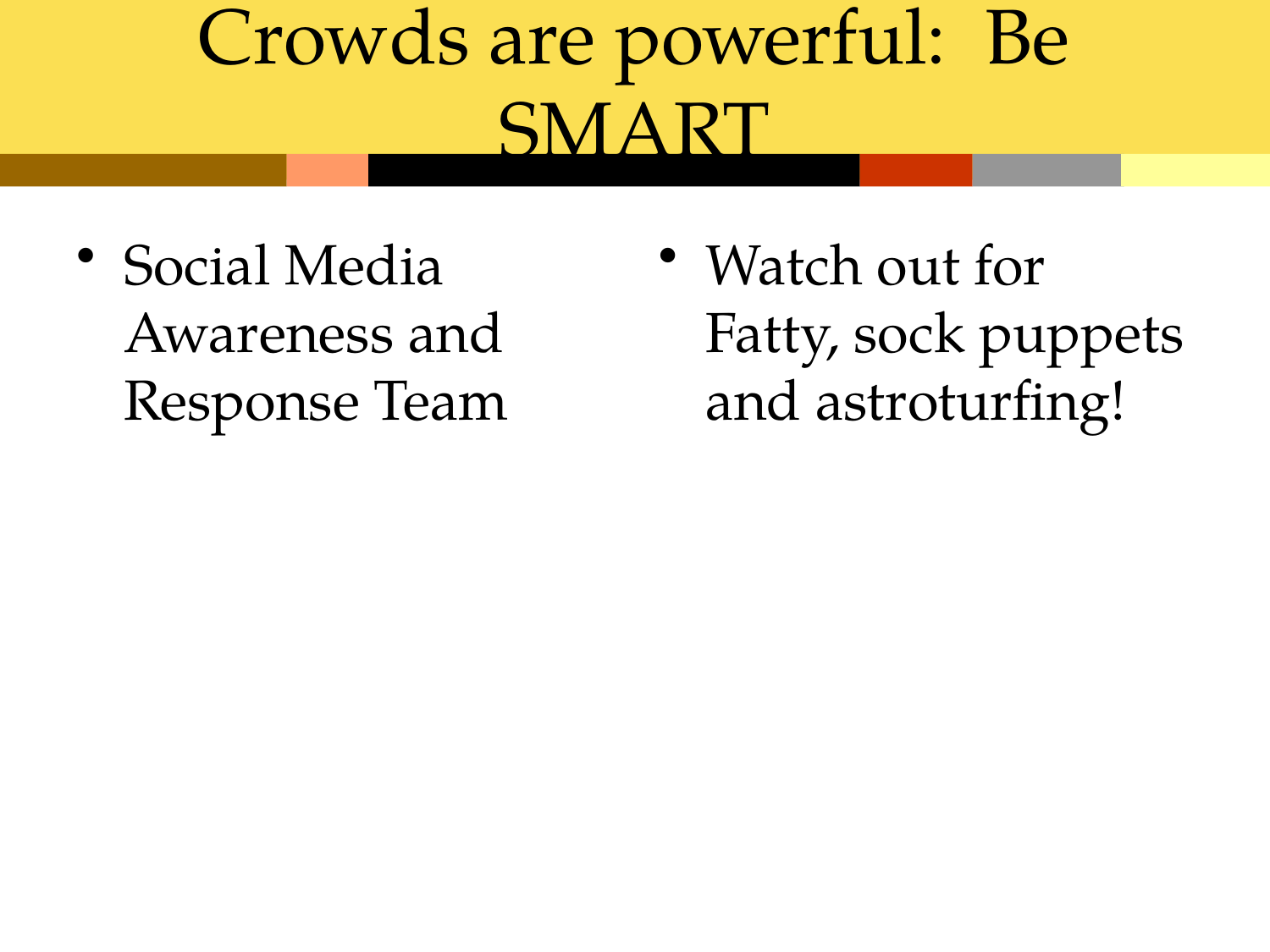

# Crowds are powerful:  Be SMART
Social Media Awareness and Response Team
Watch out for Fatty, sock puppets and astroturfing!